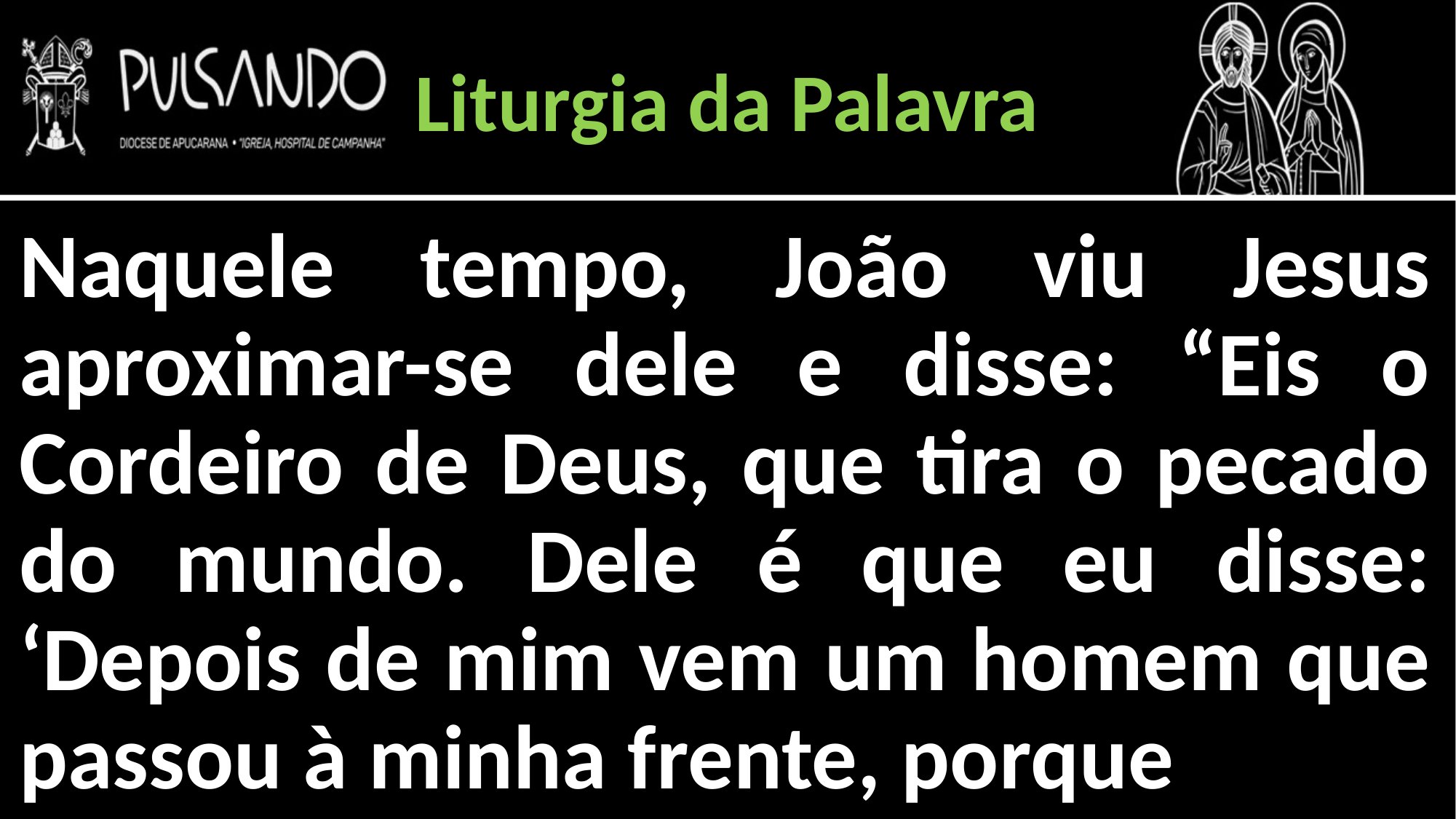

Liturgia da Palavra
Naquele tempo, João viu Jesus aproximar-se dele e disse: “Eis o Cordeiro de Deus, que tira o pecado do mundo. Dele é que eu disse: ‘Depois de mim vem um homem que passou à minha frente, porque